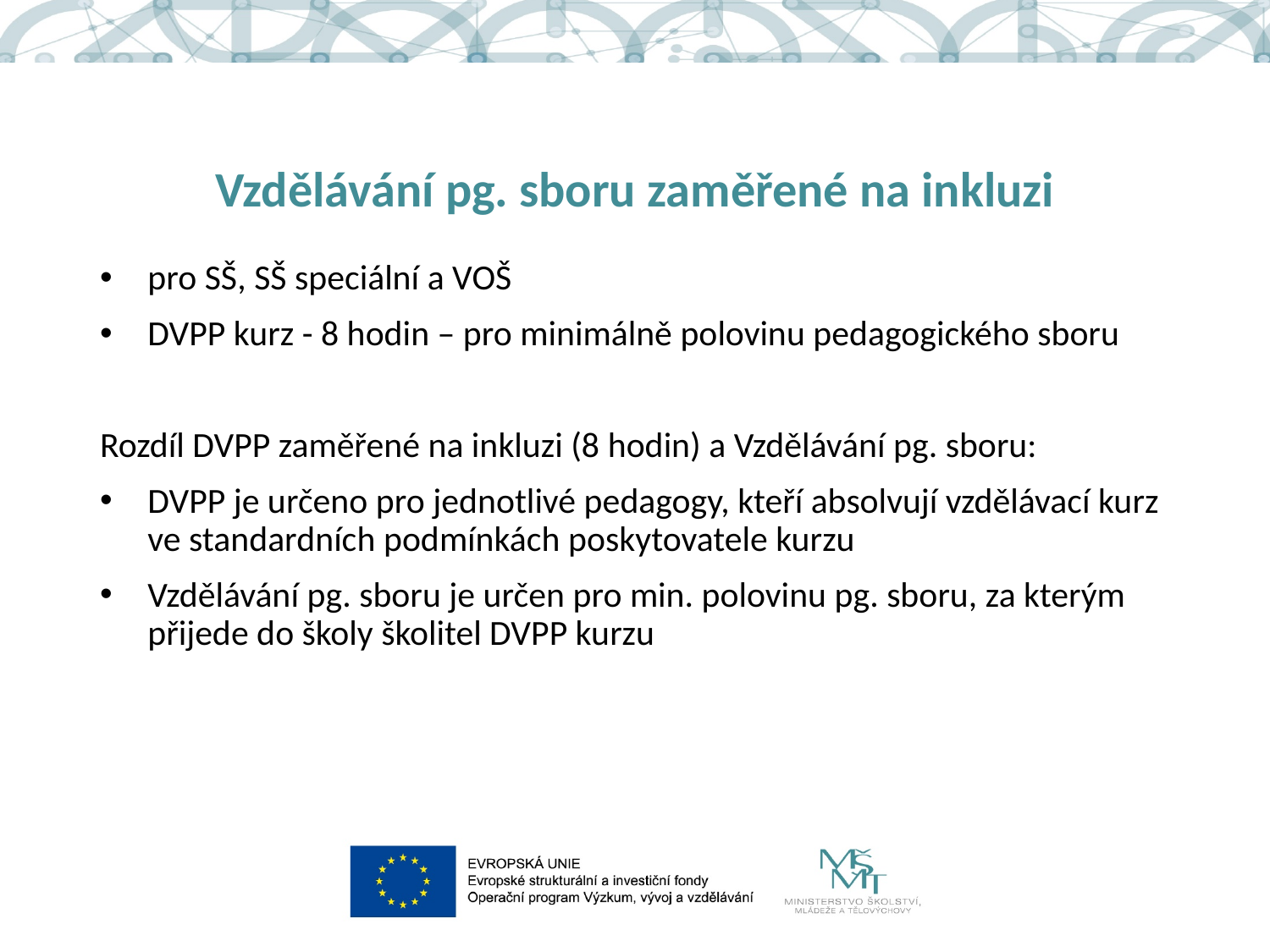

# Vzdělávání pg. sboru zaměřené na inkluzi
pro SŠ, SŠ speciální a VOŠ
DVPP kurz - 8 hodin – pro minimálně polovinu pedagogického sboru

Rozdíl DVPP zaměřené na inkluzi (8 hodin) a Vzdělávání pg. sboru:
DVPP je určeno pro jednotlivé pedagogy, kteří absolvují vzdělávací kurz ve standardních podmínkách poskytovatele kurzu
Vzdělávání pg. sboru je určen pro min. polovinu pg. sboru, za kterým přijede do školy školitel DVPP kurzu